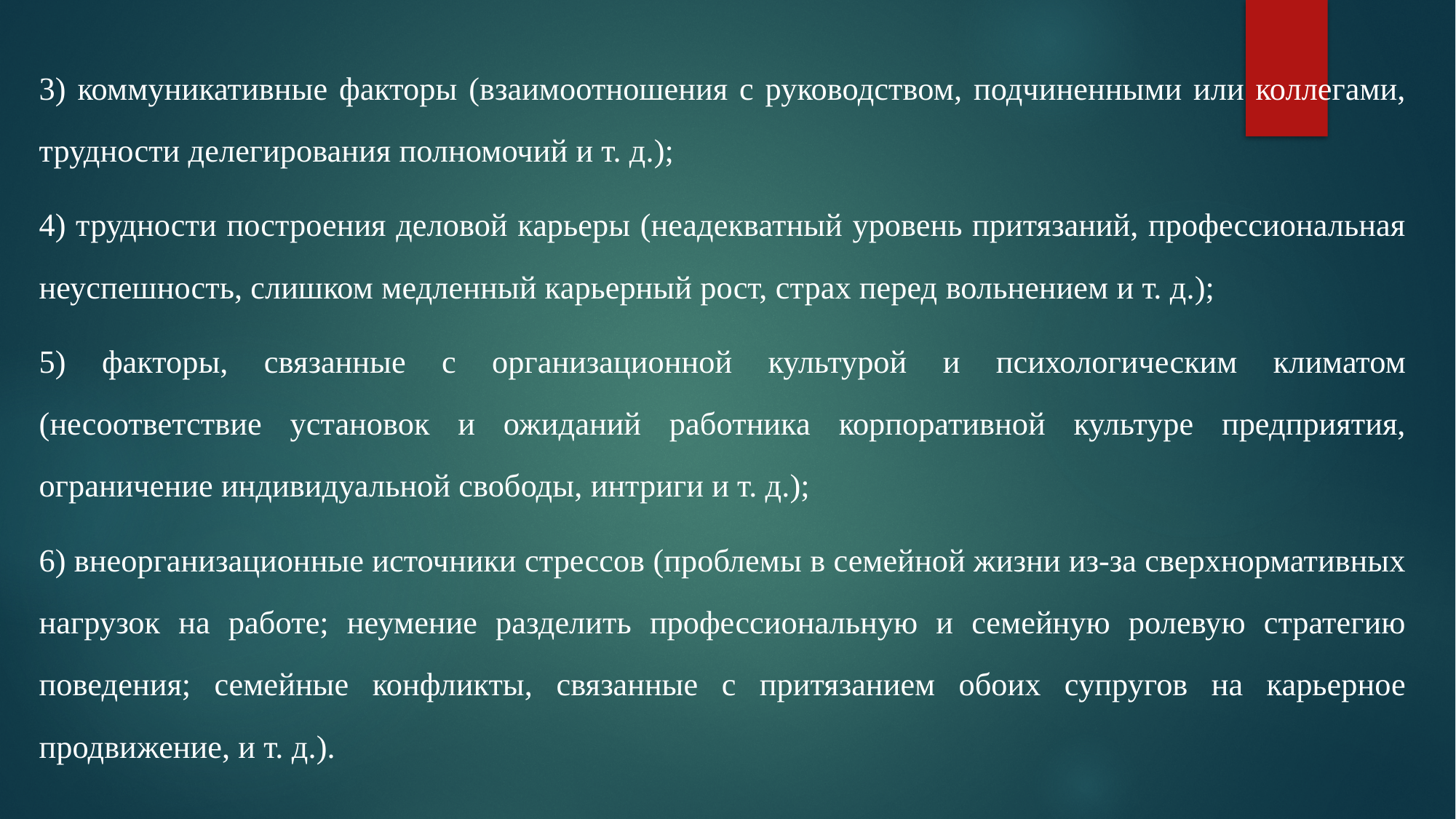

3) коммуникативные факторы (взаимоотношения с руководством, подчиненными или коллегами, трудности делегирования полномочий и т. д.);
4) трудности построения деловой карьеры (неадекватный уровень притязаний, профессиональная неуспешность, слишком медленный карьерный рост, страх перед вольнением и т. д.);
5) факторы, связанные с организационной культурой и психологическим климатом (несоответствие установок и ожиданий работника корпоративной культуре предприятия, ограничение индивидуальной свободы, интриги и т. д.);
6) внеорганизационные источники стрессов (проблемы в семейной жизни из-за сверхнормативных нагрузок на работе; неумение разделить профессиональную и семейную ролевую стратегию поведения; семейные конфликты, связанные с притязанием обоих супругов на карьерное продвижение, и т. д.).